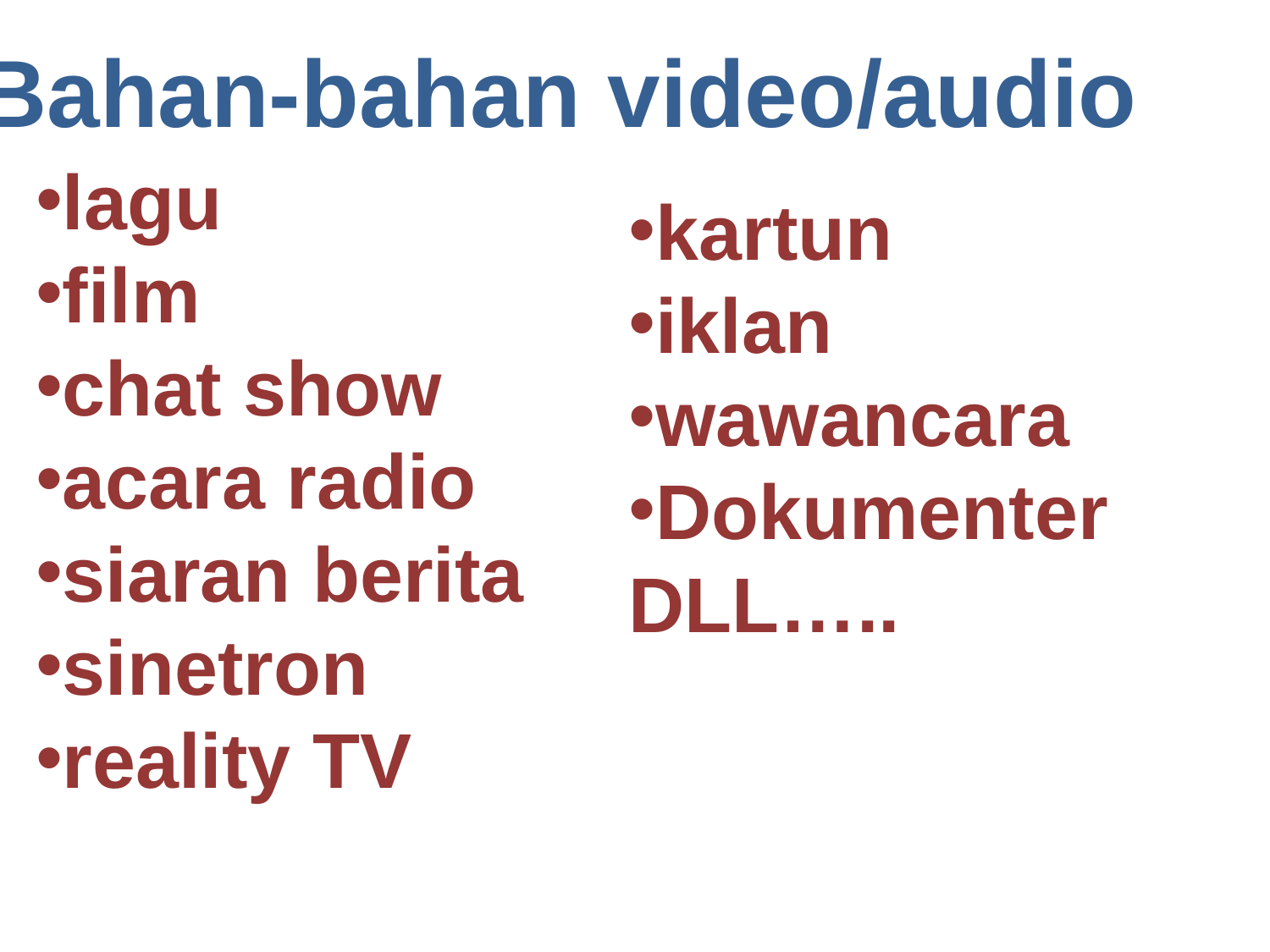

Bahan-bahan video/audio
lagu
film
chat show
acara radio
siaran berita
sinetron
reality TV
kartun
iklan
wawancara
Dokumenter
DLL…..